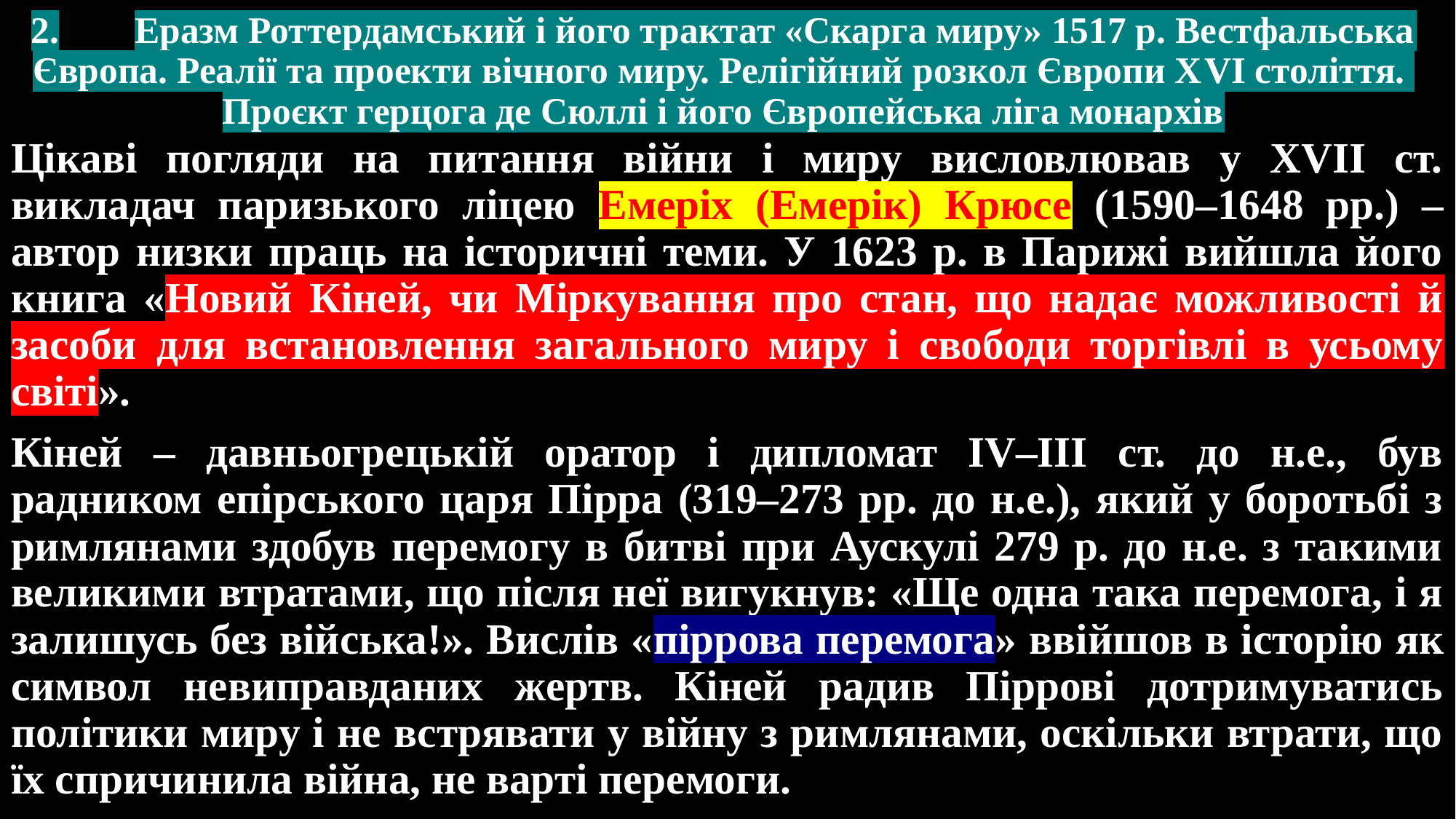

# 2.	Еразм Роттердамський і його трактат «Скарга миру» 1517 р. Вестфальська Європа. Реалії та проекти вічного миру. Релігійний розкол Європи ХVІ століття. Проєкт герцога де Сюллі і його Європейська ліга монархів
Цікаві погляди на питання війни і миру висловлював у ХVІІ ст. викладач паризького ліцею Емеріх (Емерік) Крюсе (1590–1648 рр.) – автор низки праць на історичні теми. У 1623 р. в Парижі вийшла його книга «Новий Кіней, чи Міркування про стан, що надає можливості й засоби для встановлення загального миру і свободи торгівлі в усьому світі».
Кіней – давньогрецькій оратор і дипломат ІV–ІІІ ст. до н.е., був радником епірського царя Пірра (319–273 рр. до н.е.), який у боротьбі з римлянами здобув перемогу в битві при Аускулі 279 р. до н.е. з такими великими втратами, що після неї вигукнув: «Ще одна така перемога, і я залишусь без війська!». Вислів «піррова перемога» ввійшов в історію як символ невиправданих жертв. Кіней радив Піррові дотримуватись політики миру і не встрявати у війну з римлянами, оскільки втрати, що їх спричинила війна, не варті перемоги.